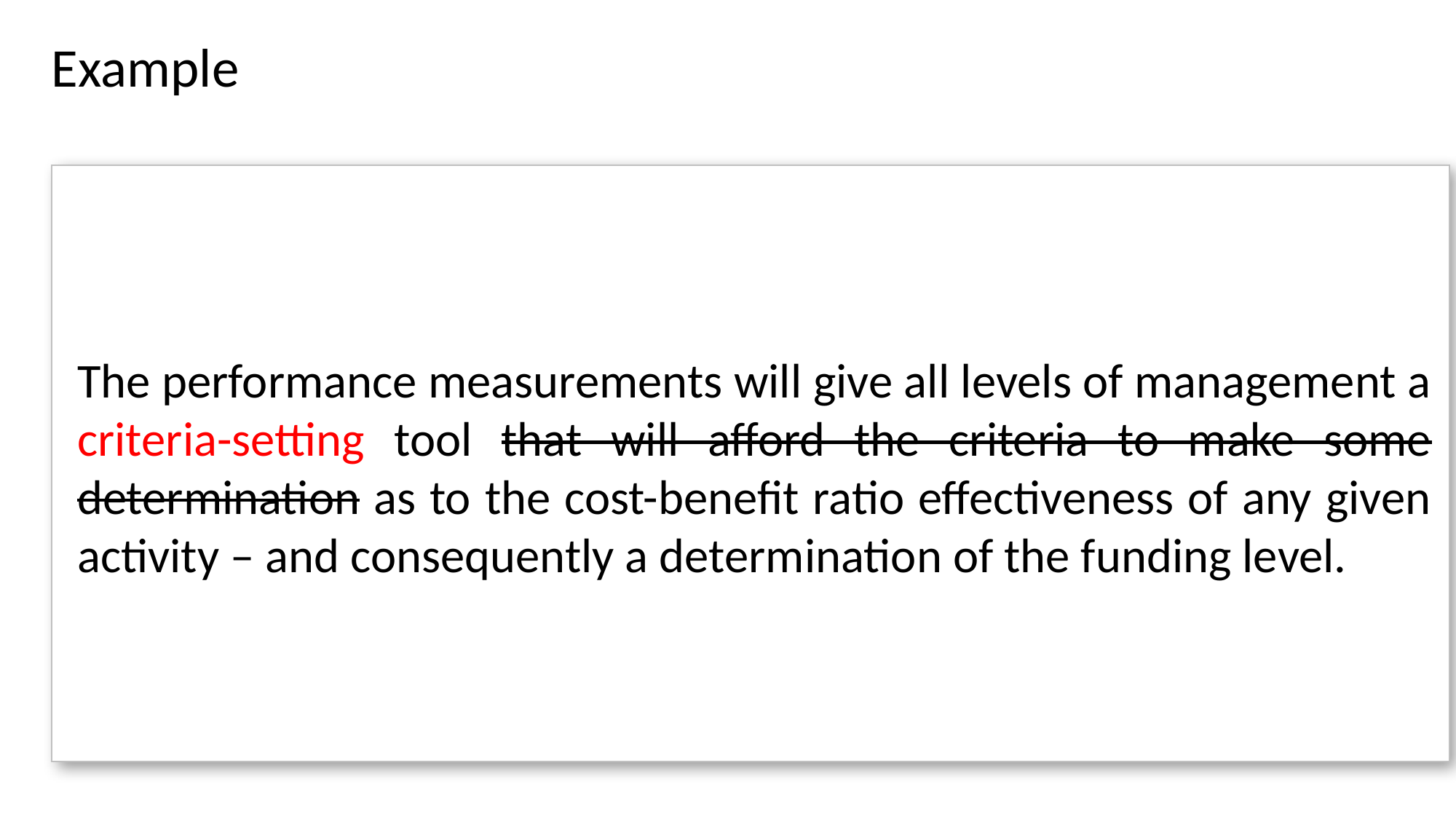

# Example
The performance measurements will give all levels of management a criteria-setting tool that will afford the criteria to make some determination as to the cost-benefit ratio effectiveness of any given activity – and consequently a determination of the funding level.